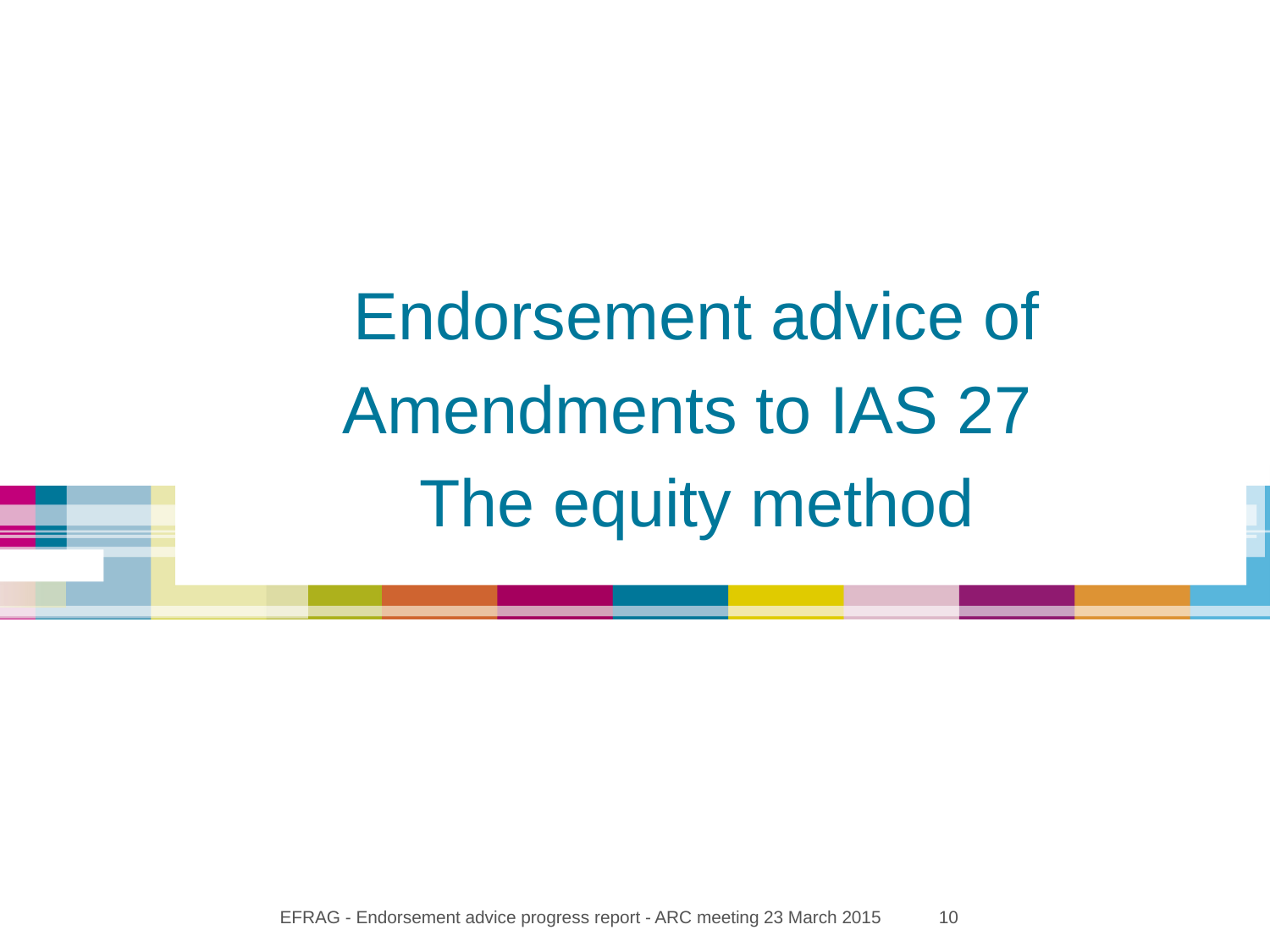

Endorsement advice of
Amendments to IAS 27
The equity method
EFRAG - Endorsement advice progress report - ARC meeting 23 March 2015
10